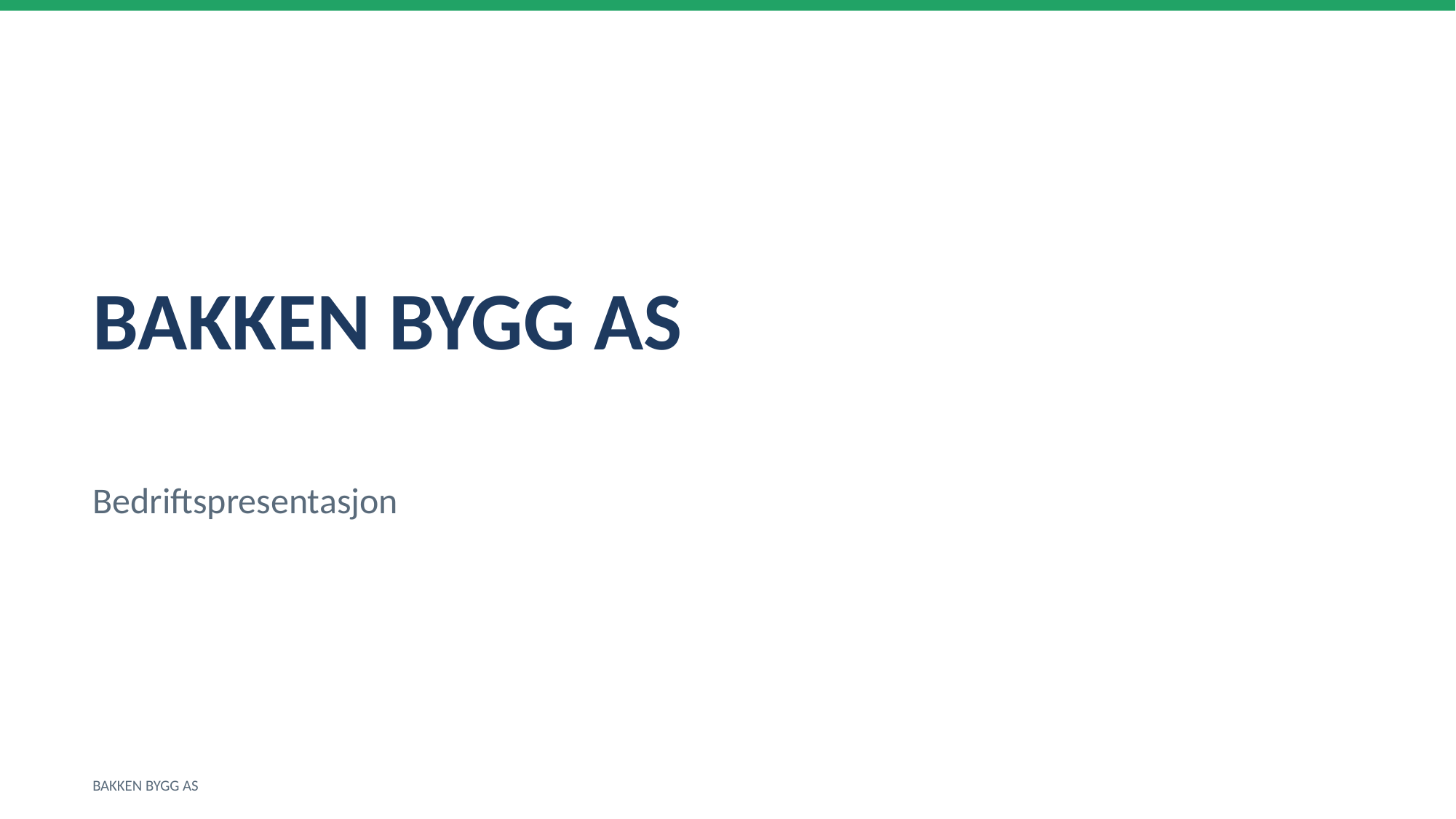

BAKKEN BYGG AS
Bedriftspresentasjon
BAKKEN BYGG AS